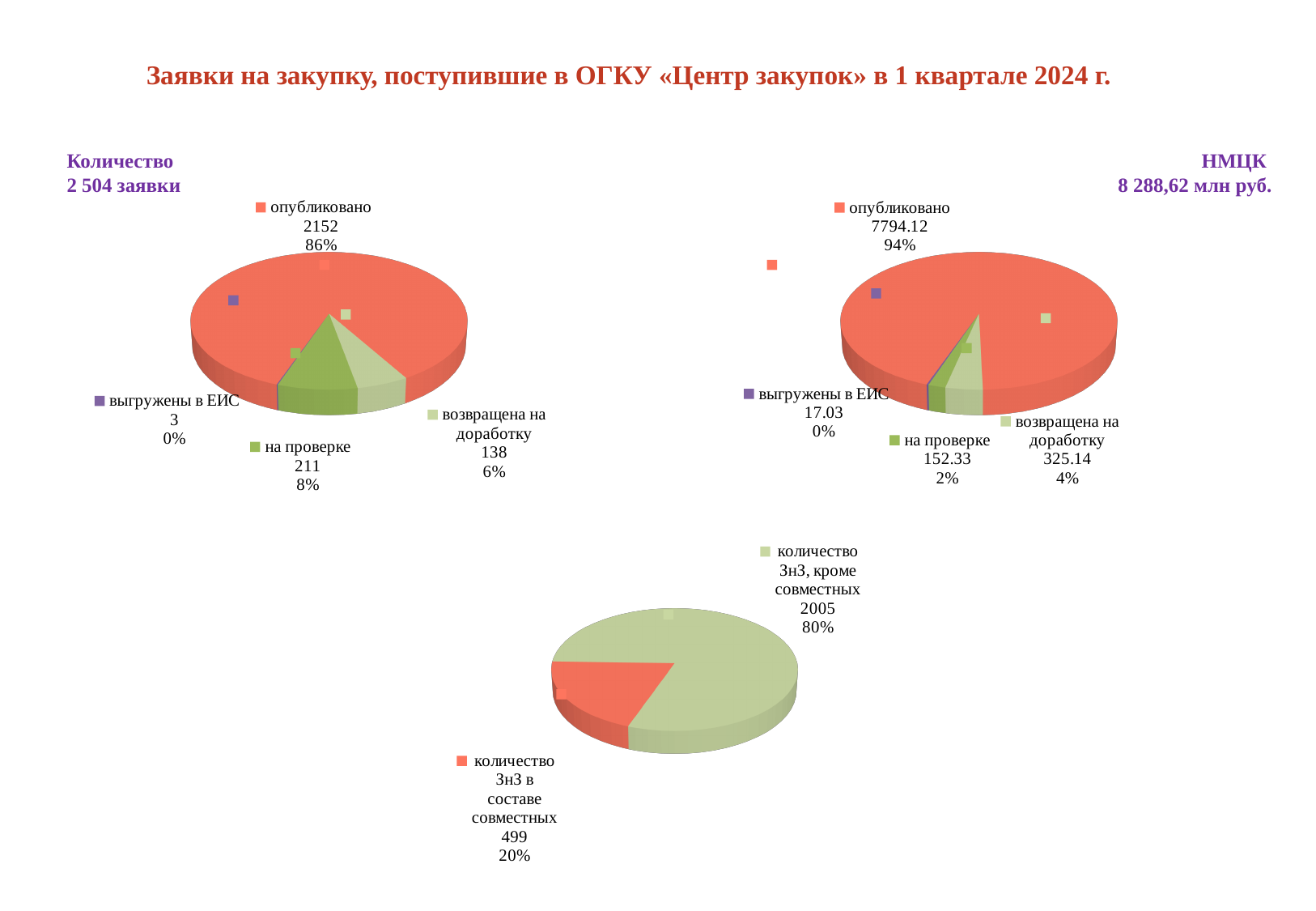

# Заявки на закупку, поступившие в ОГКУ «Центр закупок» в 1 квартале 2024 г.
Количество
2 504 заявки

[unsupported chart]

НМЦК
8 288,62 млн руб.

[unsupported chart]

[unsupported chart]